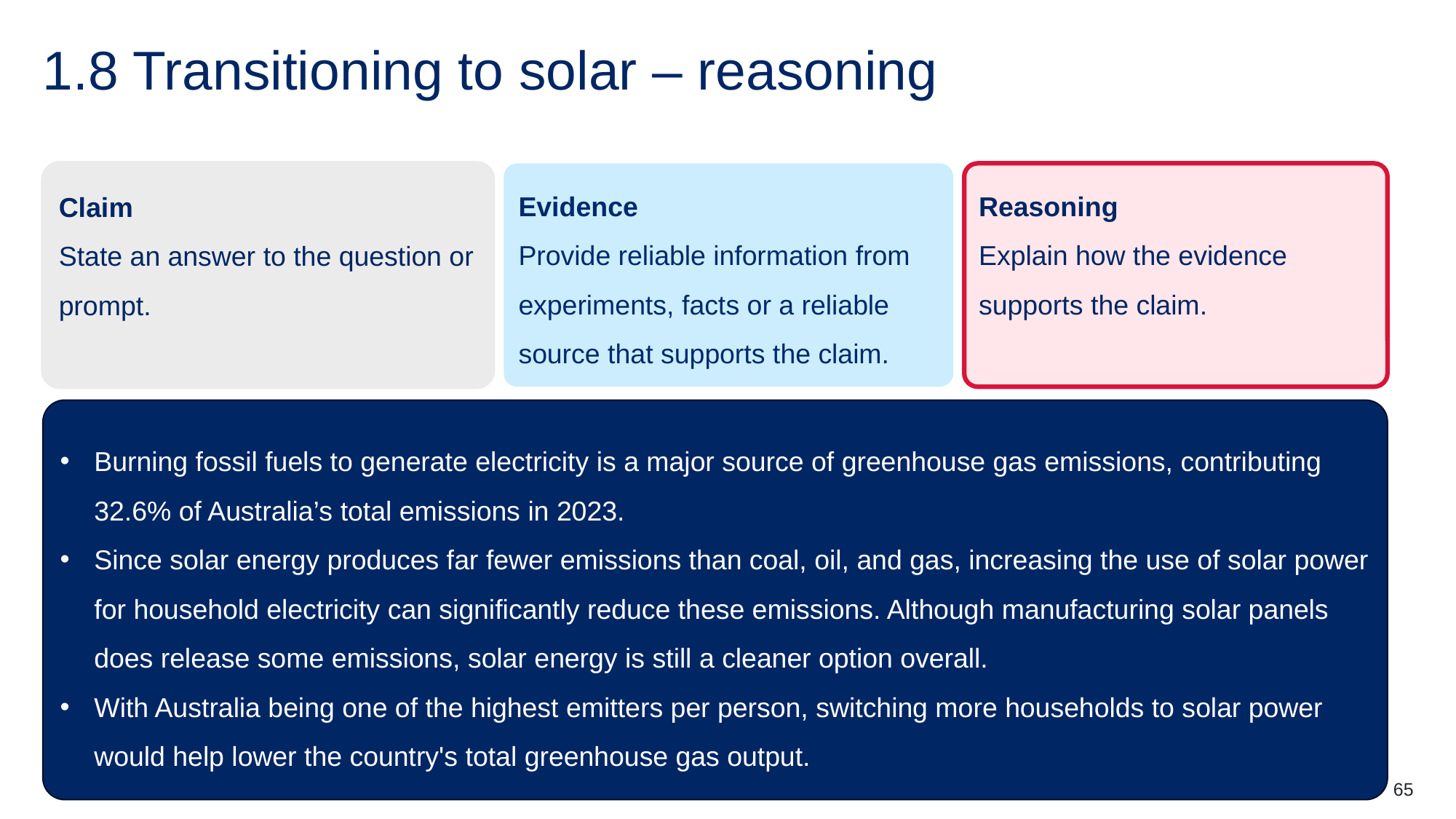

# 1.8 Transitioning to solar – reasoning
Claim
State an answer to the question or prompt.
Evidence
Provide reliable information from experiments, facts or a reliable source that supports the claim.
Reasoning
Explain how the evidence supports the claim.
Burning fossil fuels to generate electricity is a major source of greenhouse gas emissions, contributing 32.6% of Australia’s total emissions in 2023.
Since solar energy produces far fewer emissions than coal, oil, and gas, increasing the use of solar power for household electricity can significantly reduce these emissions. Although manufacturing solar panels does release some emissions, solar energy is still a cleaner option overall.
With Australia being one of the highest emitters per person, switching more households to solar power would help lower the country's total greenhouse gas output.
65